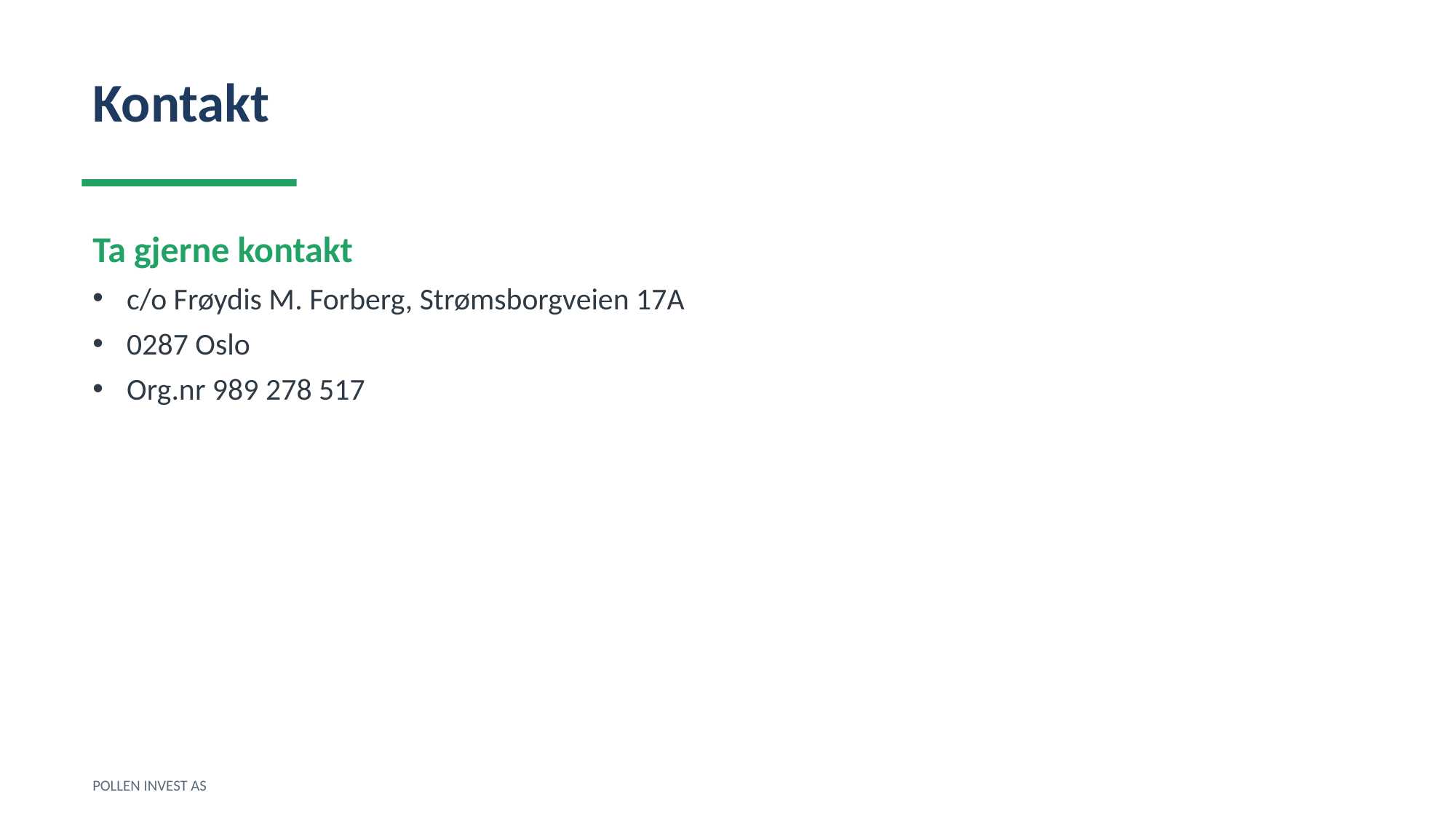

Kontakt

Ta gjerne kontakt
c/o Frøydis M. Forberg, Strømsborgveien 17A
0287 Oslo
Org.nr 989 278 517
POLLEN INVEST AS